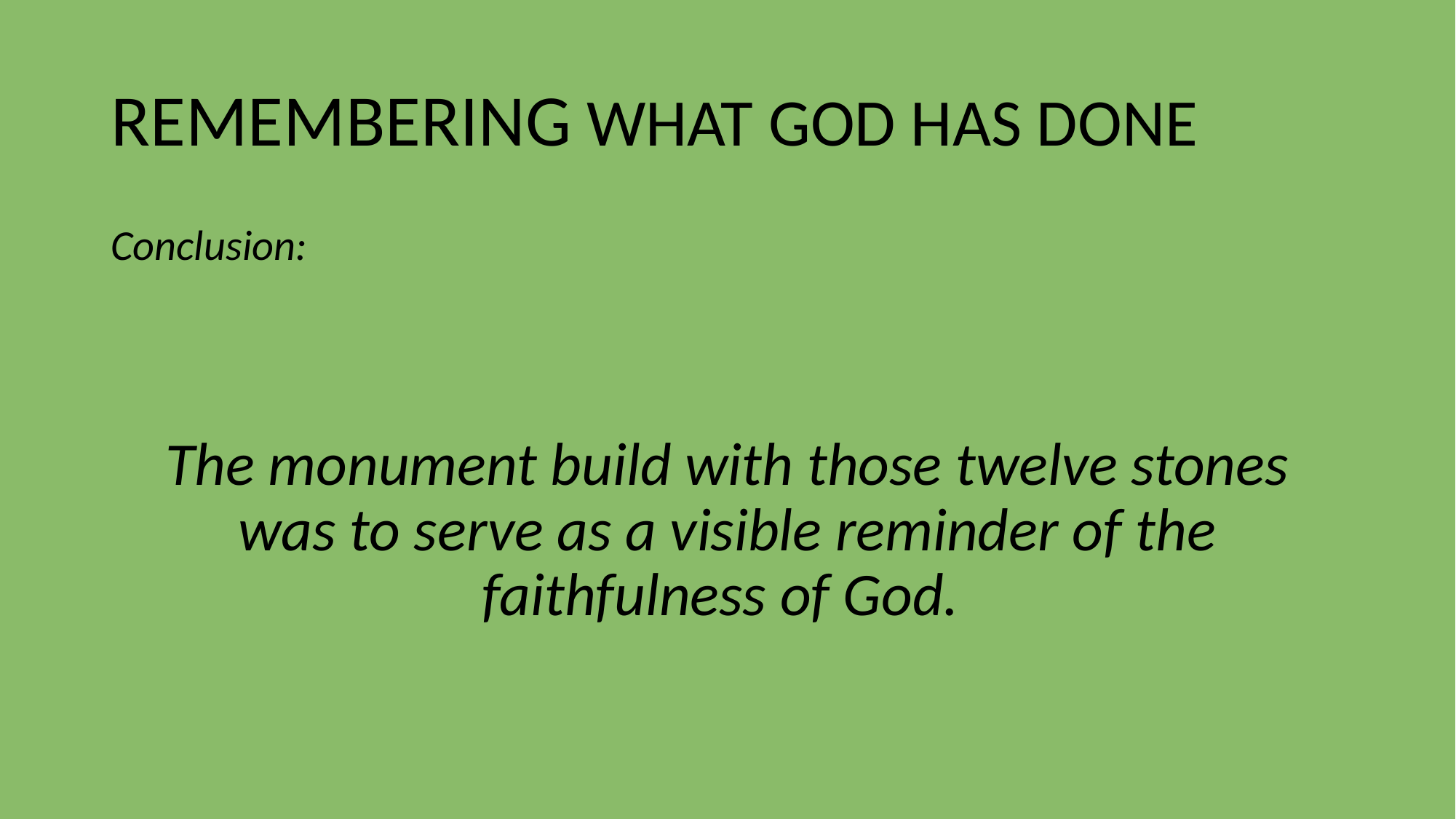

# REMEMBERING WHAT GOD HAS DONE
Conclusion:

The monument build with those twelve stones was to serve as a visible reminder of the faithfulness of God.